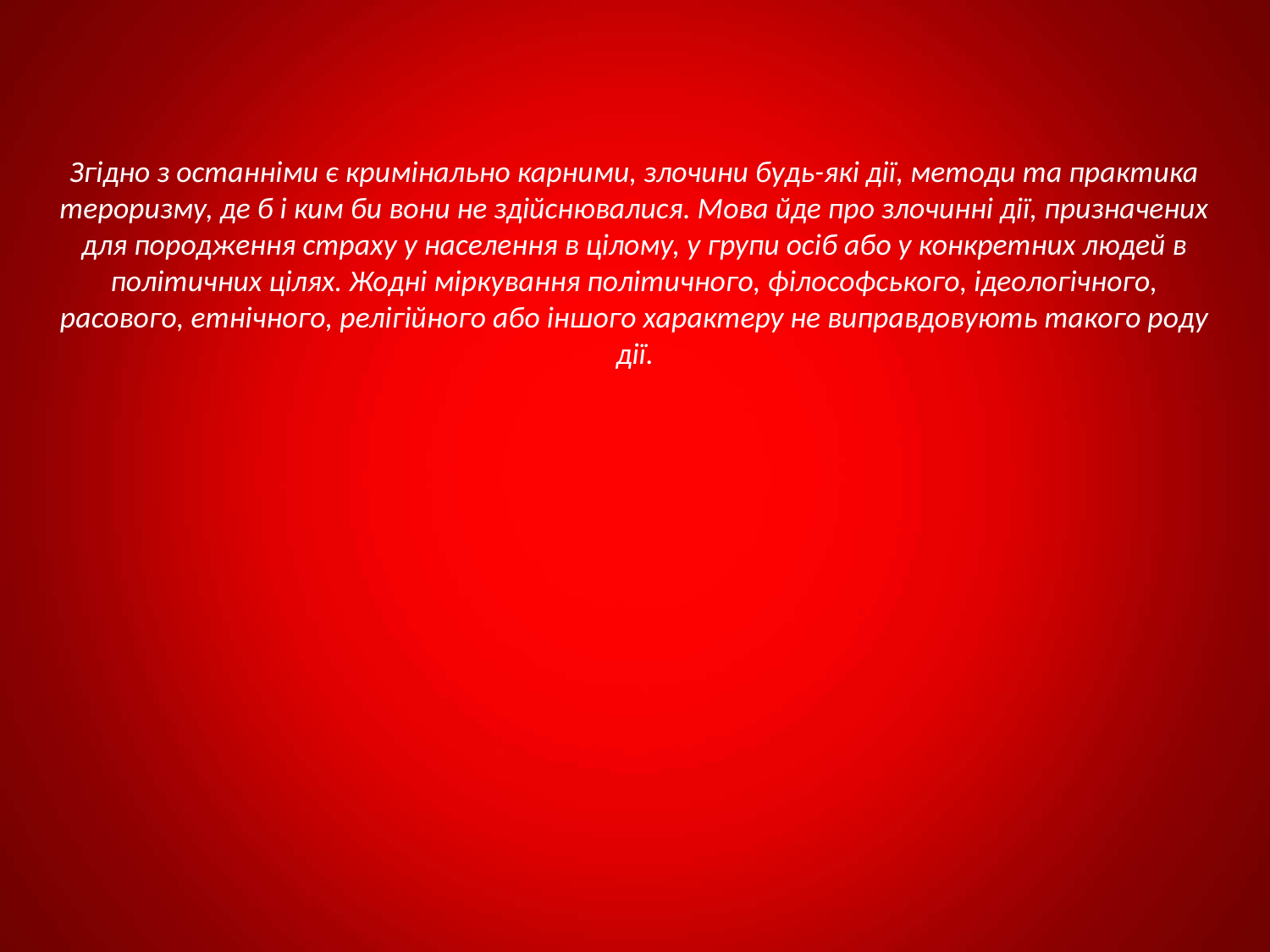

Згідно з останніми є кримінально карними, злочини будь-які дії, методи та практика тероризму, де б і ким би вони не здійснювалися. Мова йде про злочинні дії, призначених для породження страху у населення в цілому, у групи осіб або у конкретних людей в політичних цілях. Жодні міркування політичного, філософського, ідеологічного, расового, етнічного, релігійного або іншого характеру не виправдовують такого роду дії.